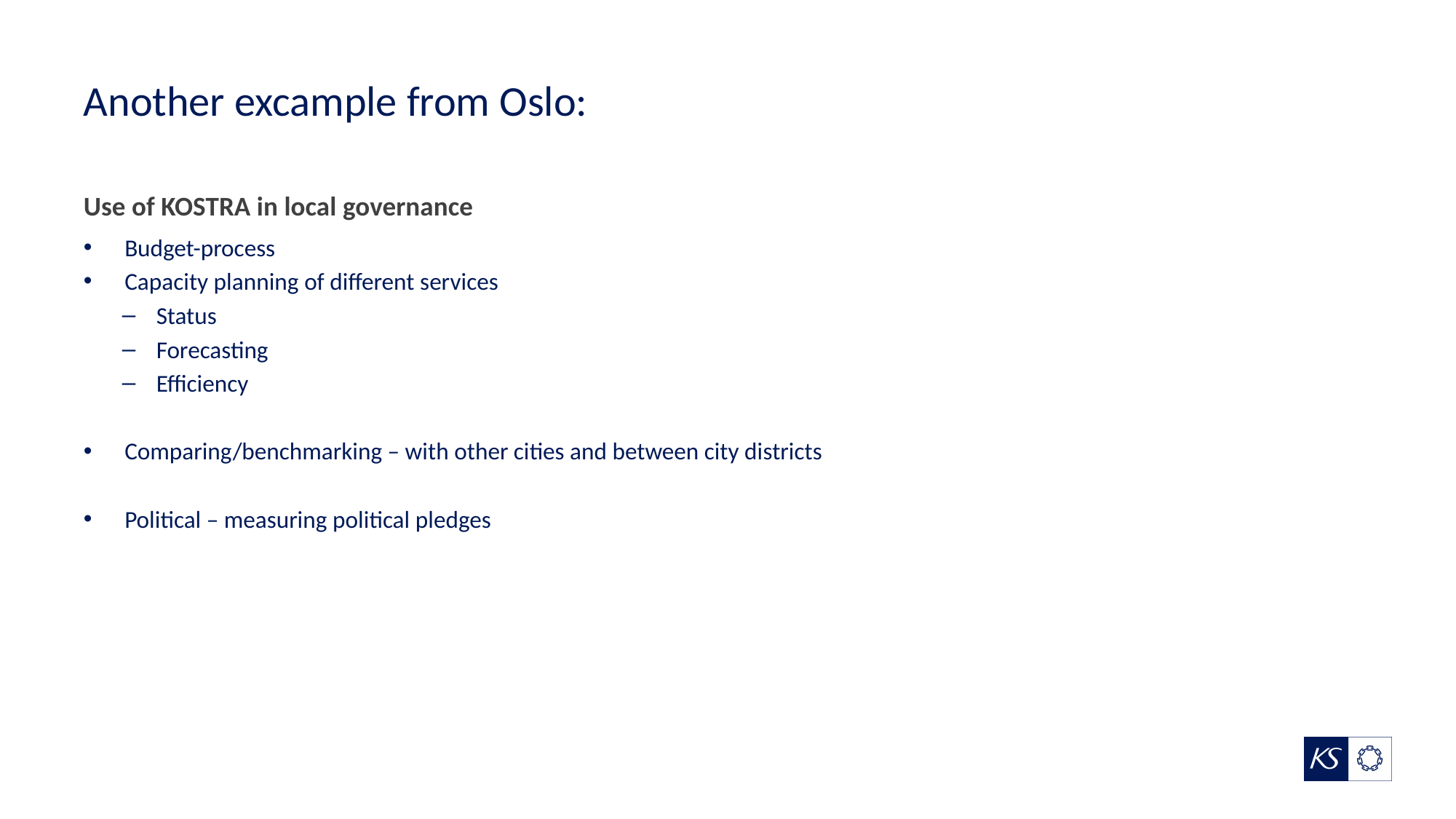

# Another excample from Oslo:
Use of KOSTRA in local governance

Budget-process
Capacity planning of different services
Status
Forecasting
Efficiency

Comparing/benchmarking – with other cities and between city districts

Political – measuring political pledges